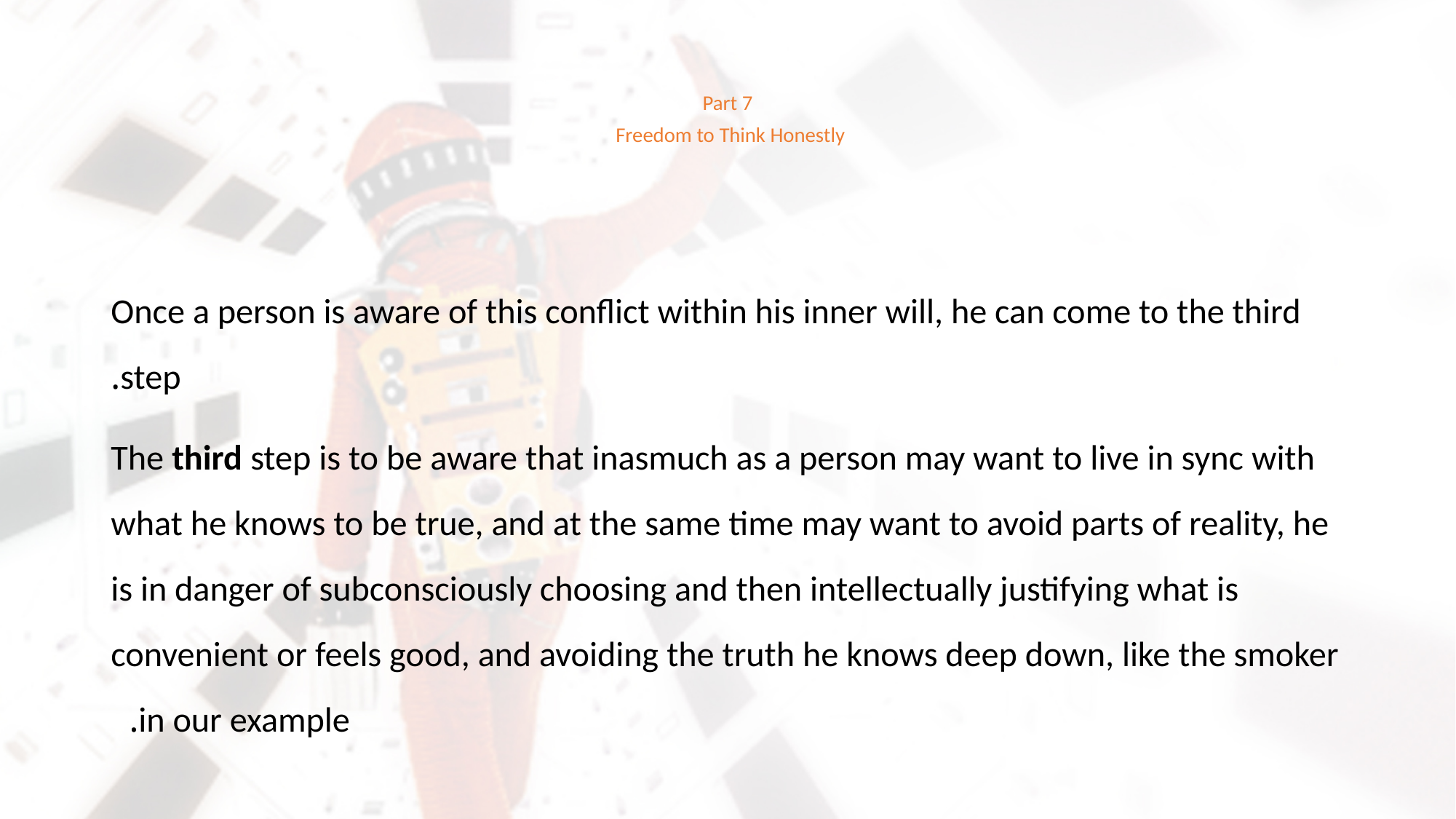

# Part 7 Freedom to Think Honestly

Once a person is aware of this conflict within his inner will, he can come to the third step.
The third step is to be aware that inasmuch as a person may want to live in sync with what he knows to be true, and at the same time may want to avoid parts of reality, he is in danger of subconsciously choosing and then intellectually justifying what is convenient or feels good, and avoiding the truth he knows deep down, like the smoker in our example.